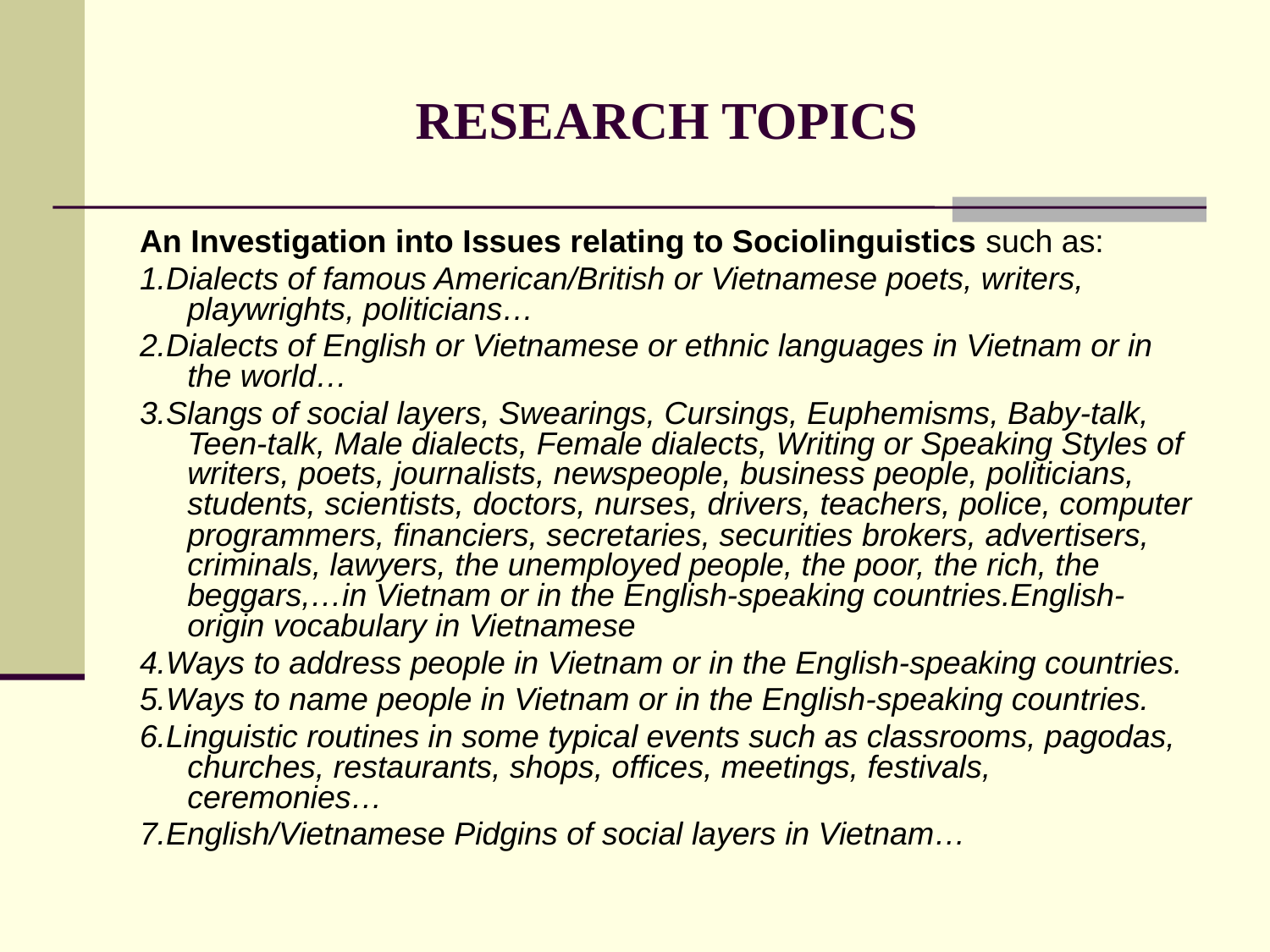

# RESEARCH TOPICS
An Investigation into Issues relating to Sociolinguistics such as:
1.Dialects of famous American/British or Vietnamese poets, writers, playwrights, politicians…
2.Dialects of English or Vietnamese or ethnic languages in Vietnam or in the world…
3.Slangs of social layers, Swearings, Cursings, Euphemisms, Baby-talk, Teen-talk, Male dialects, Female dialects, Writing or Speaking Styles of writers, poets, journalists, newspeople, business people, politicians, students, scientists, doctors, nurses, drivers, teachers, police, computer programmers, financiers, secretaries, securities brokers, advertisers, criminals, lawyers, the unemployed people, the poor, the rich, the beggars,…in Vietnam or in the English-speaking countries.English-origin vocabulary in Vietnamese
4.Ways to address people in Vietnam or in the English-speaking countries.
5.Ways to name people in Vietnam or in the English-speaking countries.
6.Linguistic routines in some typical events such as classrooms, pagodas, churches, restaurants, shops, offices, meetings, festivals, ceremonies…
7.English/Vietnamese Pidgins of social layers in Vietnam…